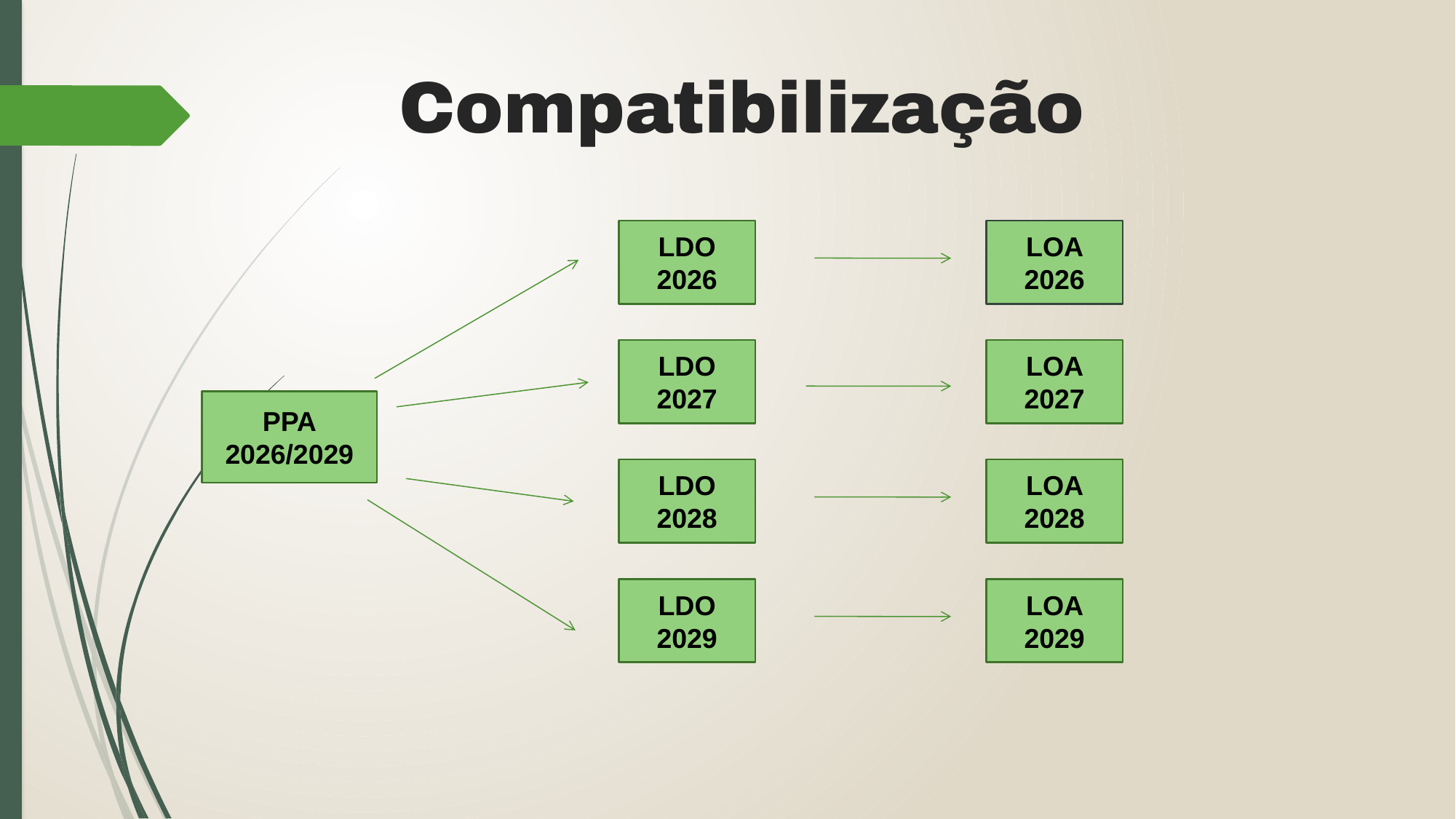

# Compatibilização
LDO 2026
LOA 2026
LDO 2027
LOA 2027
PPA
2026/2029
LDO 2028
LOA 2028
LDO 2029
LOA 2029